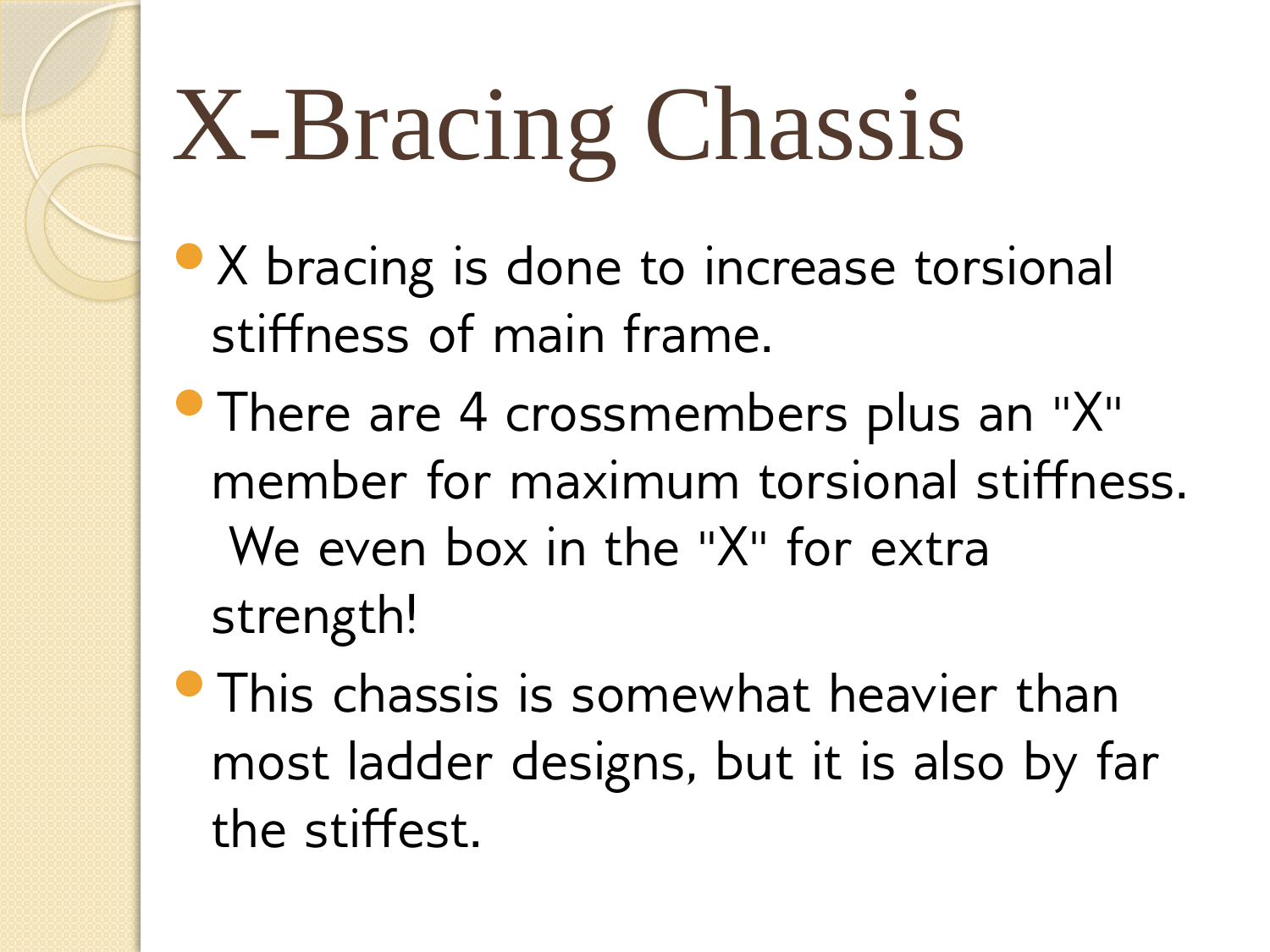

# X-Bracing Chassis
X bracing is done to increase torsional stiffness of main frame.
There are 4 crossmembers plus an "X" member for maximum torsional stiffness.  We even box in the "X" for extra strength!
This chassis is somewhat heavier than most ladder designs, but it is also by far the stiffest.